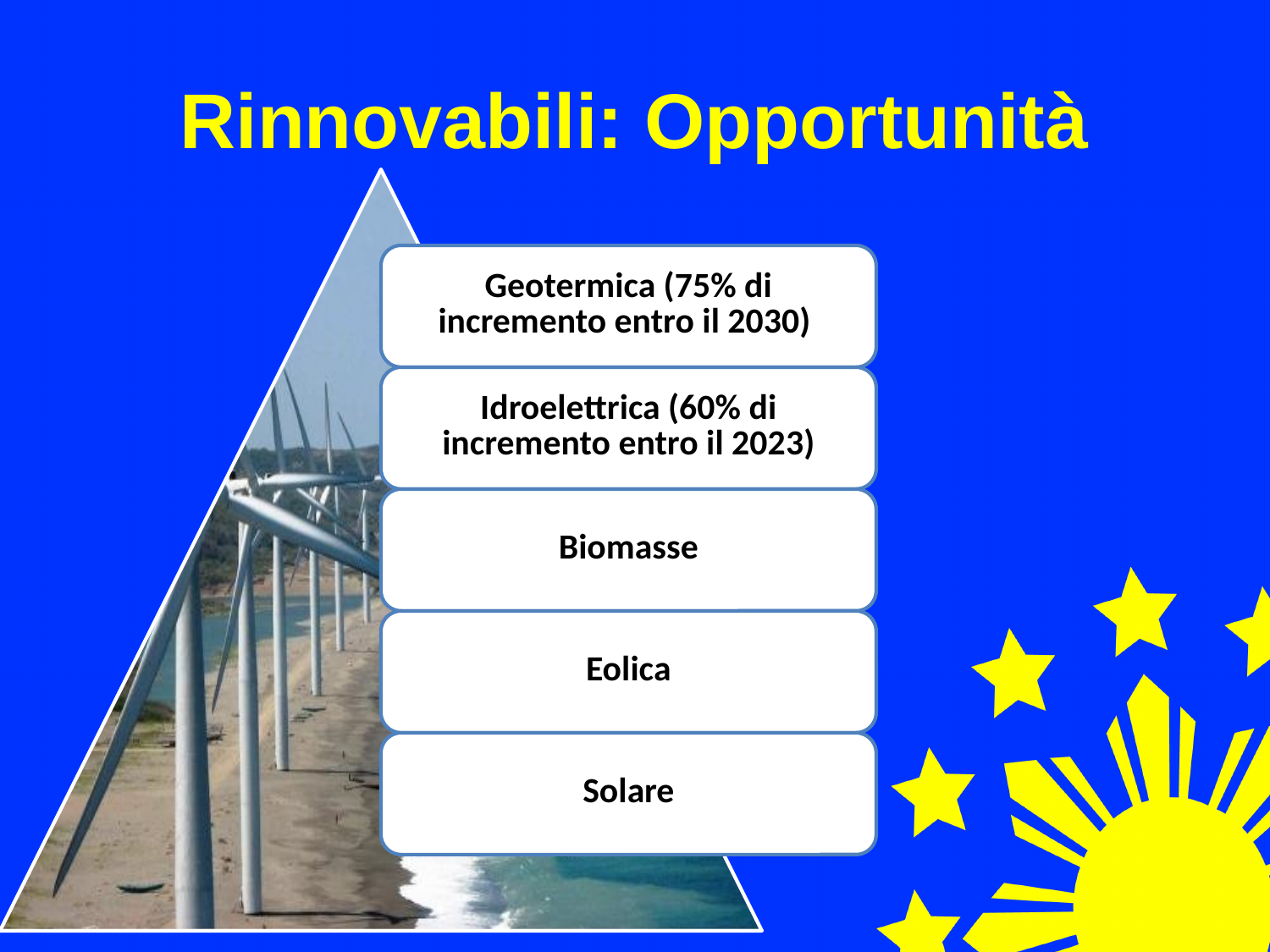

# Rinnovabili: Opportunità
Geotermica (75% di incremento entro il 2030)
Idroelettrica (60% di incremento entro il 2023)
Biomasse
Eolica
Solare